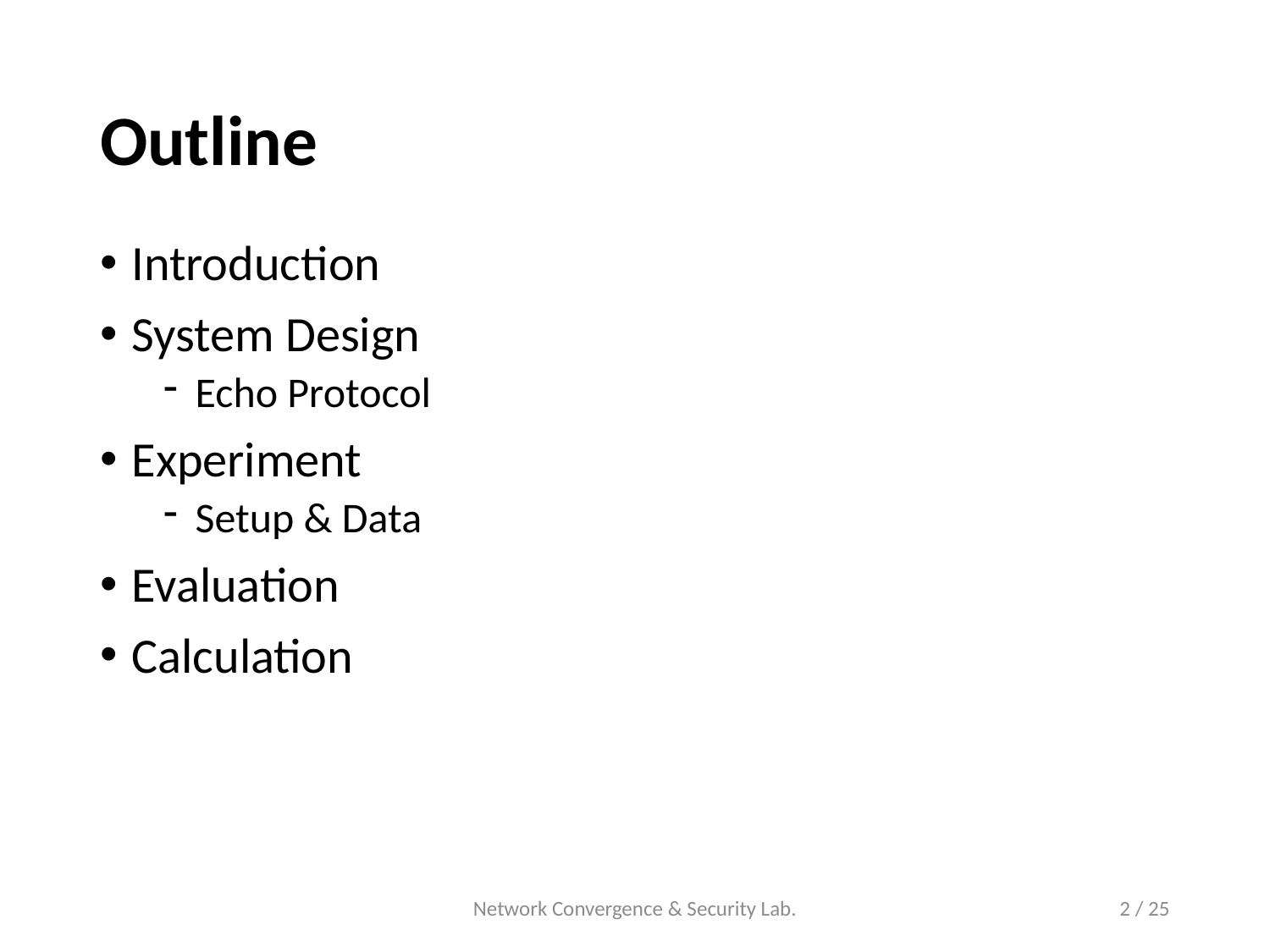

# Outline
Introduction
System Design
Echo Protocol
Experiment
Setup & Data
Evaluation
Calculation
Network Convergence & Security Lab.
2 / 25